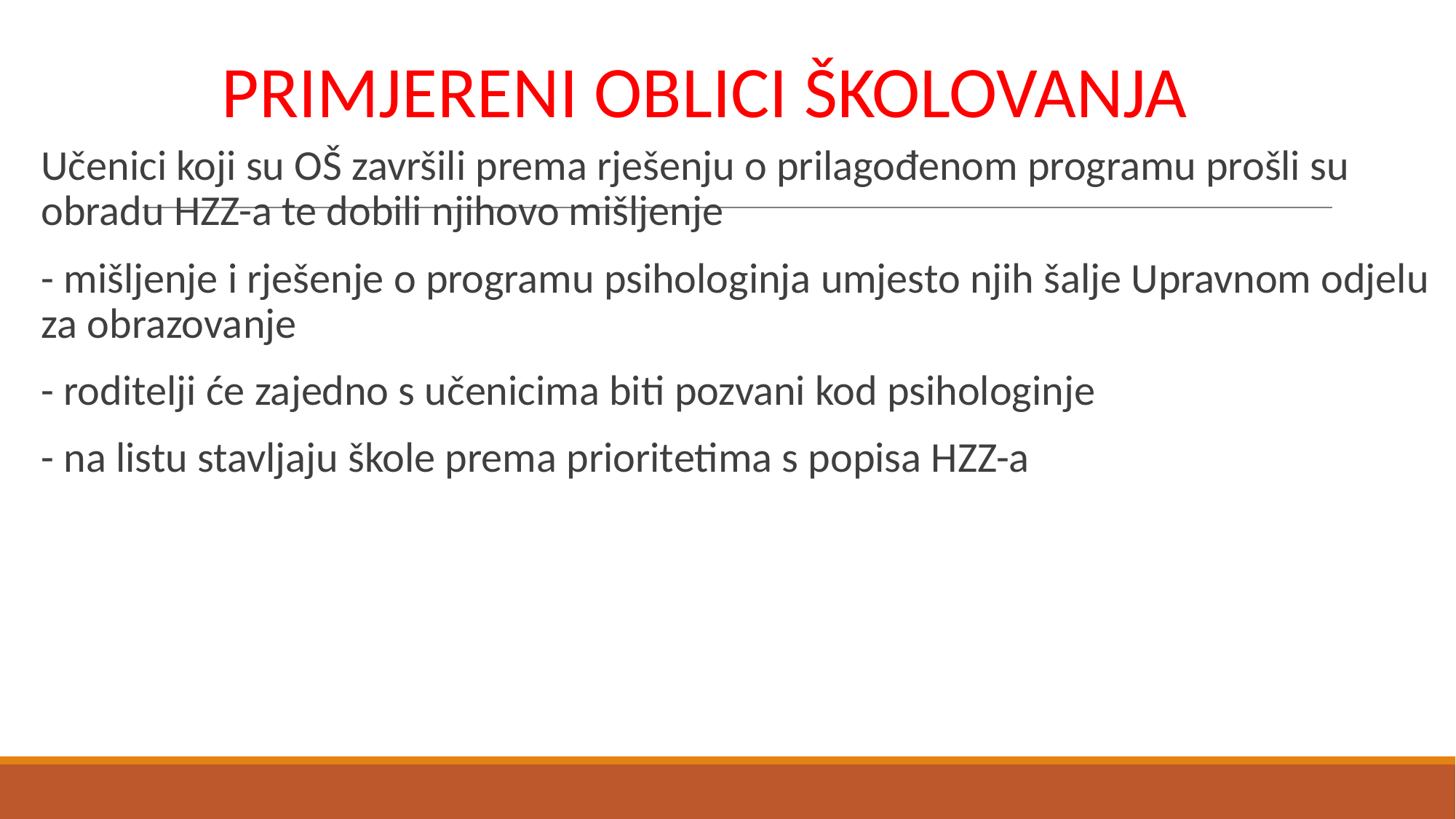

# PRIMJERENI OBLICI ŠKOLOVANJA
Učenici koji su OŠ završili prema rješenju o prilagođenom programu prošli su obradu HZZ-a te dobili njihovo mišljenje
- mišljenje i rješenje o programu psihologinja umjesto njih šalje Upravnom odjelu za obrazovanje
- roditelji će zajedno s učenicima biti pozvani kod psihologinje
- na listu stavljaju škole prema prioritetima s popisa HZZ-a